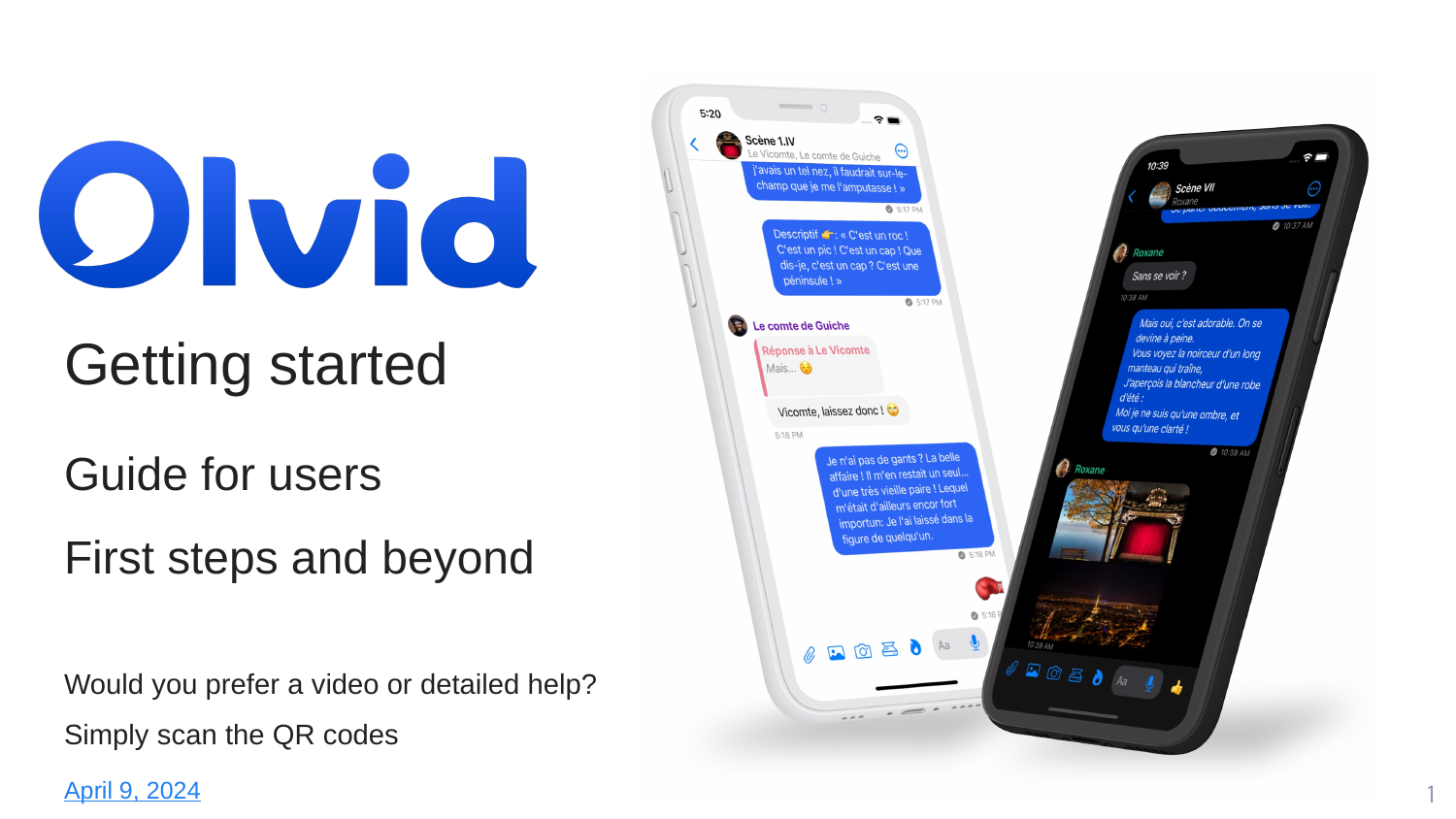

# Getting started

Guide for users
First steps and beyond
Would you prefer a video or detailed help?
Simply scan the QR codes
April 9, 2024
1